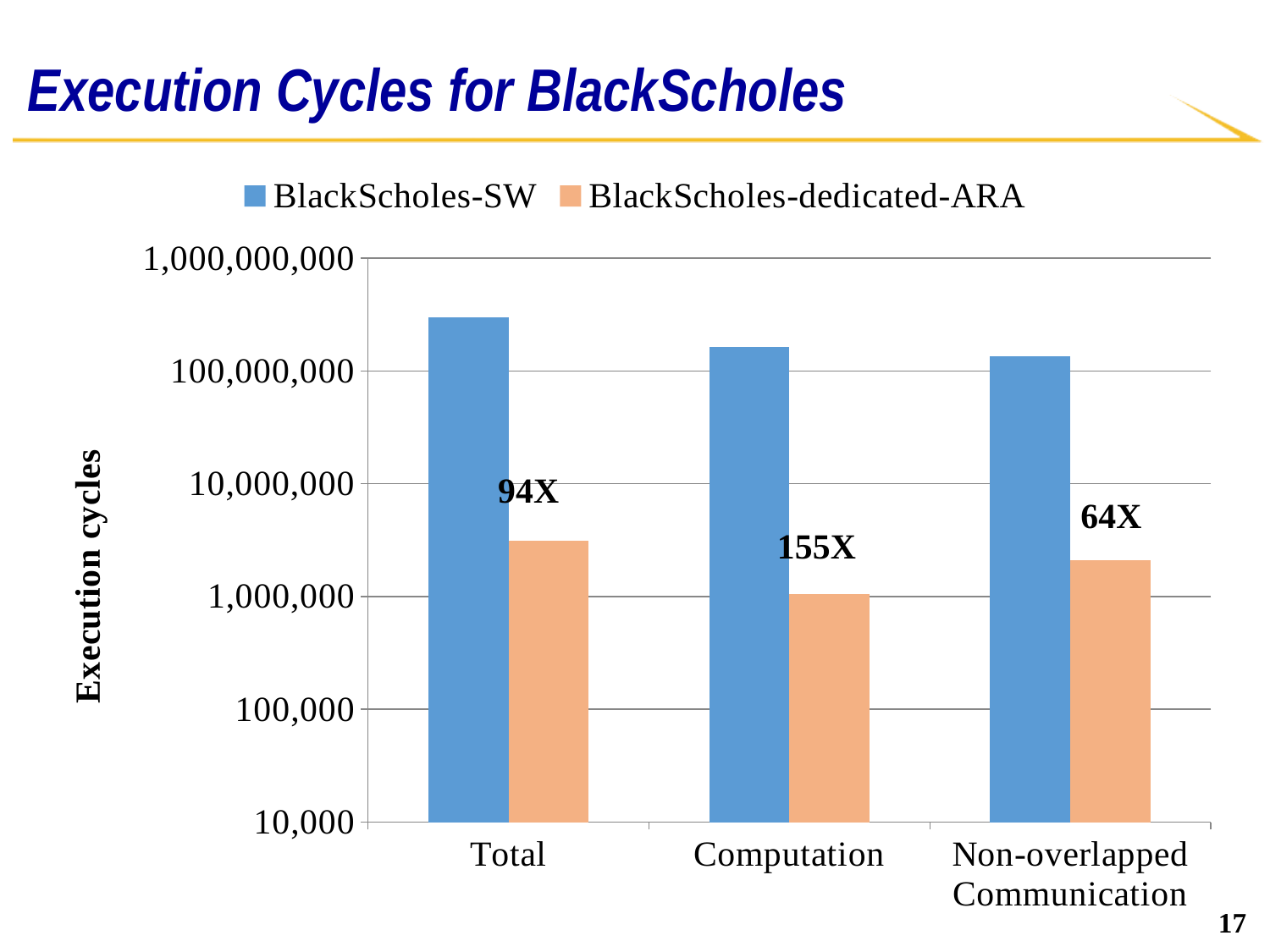

# Execution Cycles for BlackScholes

### Chart

| Category | BlackScholes-SW | BlackScholes-dedicated-ARA |
|---|---|---|
| Total | 297386293.0 | 3150663.0 |
| Computation | 162608827.0 | 1048576.0 |
| Non-overlapped Communication | 134777466.0 | 2102087.0 |
94X
64X
155X